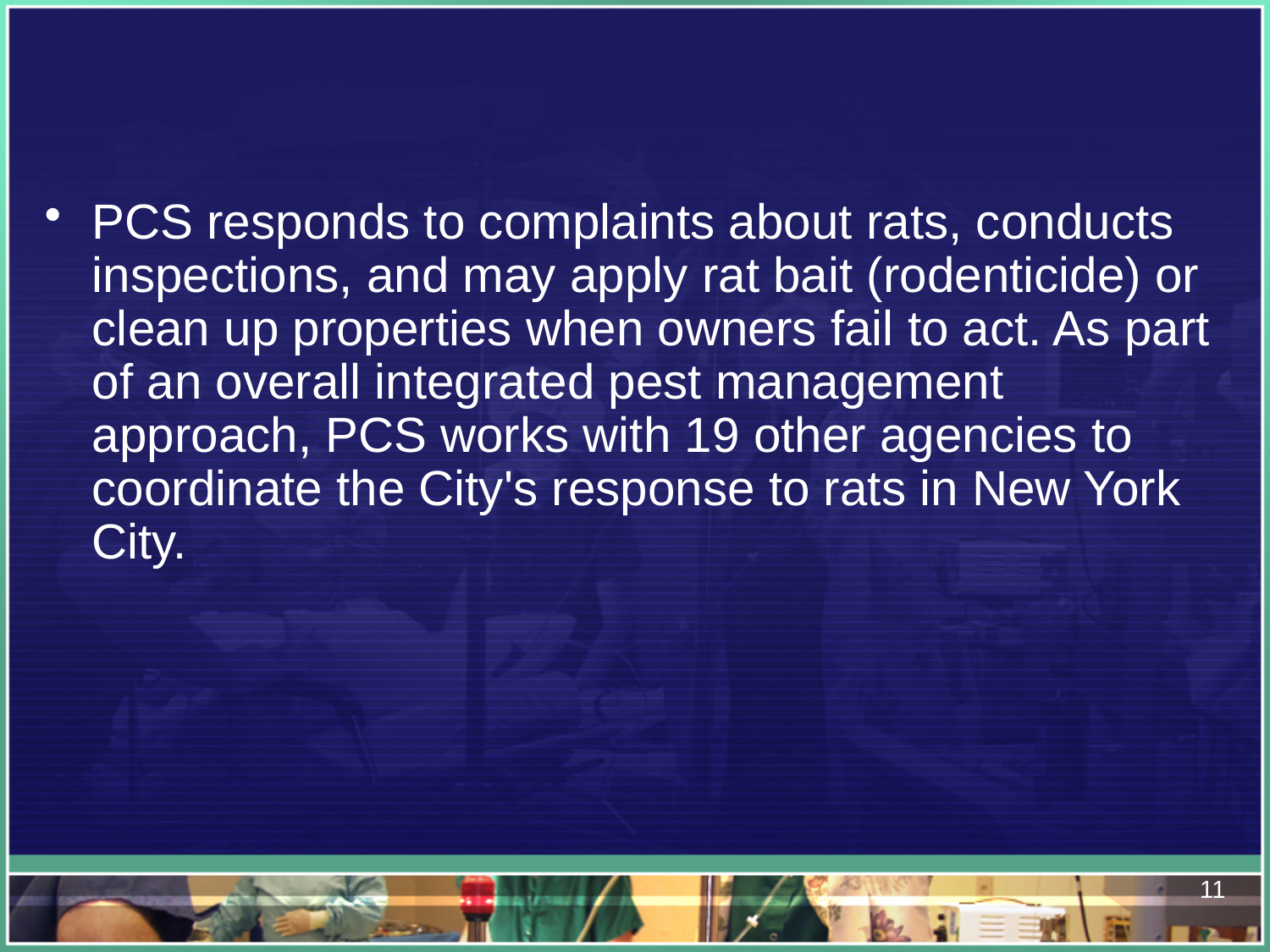

#
PCS responds to complaints about rats, conducts inspections, and may apply rat bait (rodenticide) or clean up properties when owners fail to act. As part of an overall integrated pest management approach, PCS works with 19 other agencies to coordinate the City's response to rats in New York City.
11